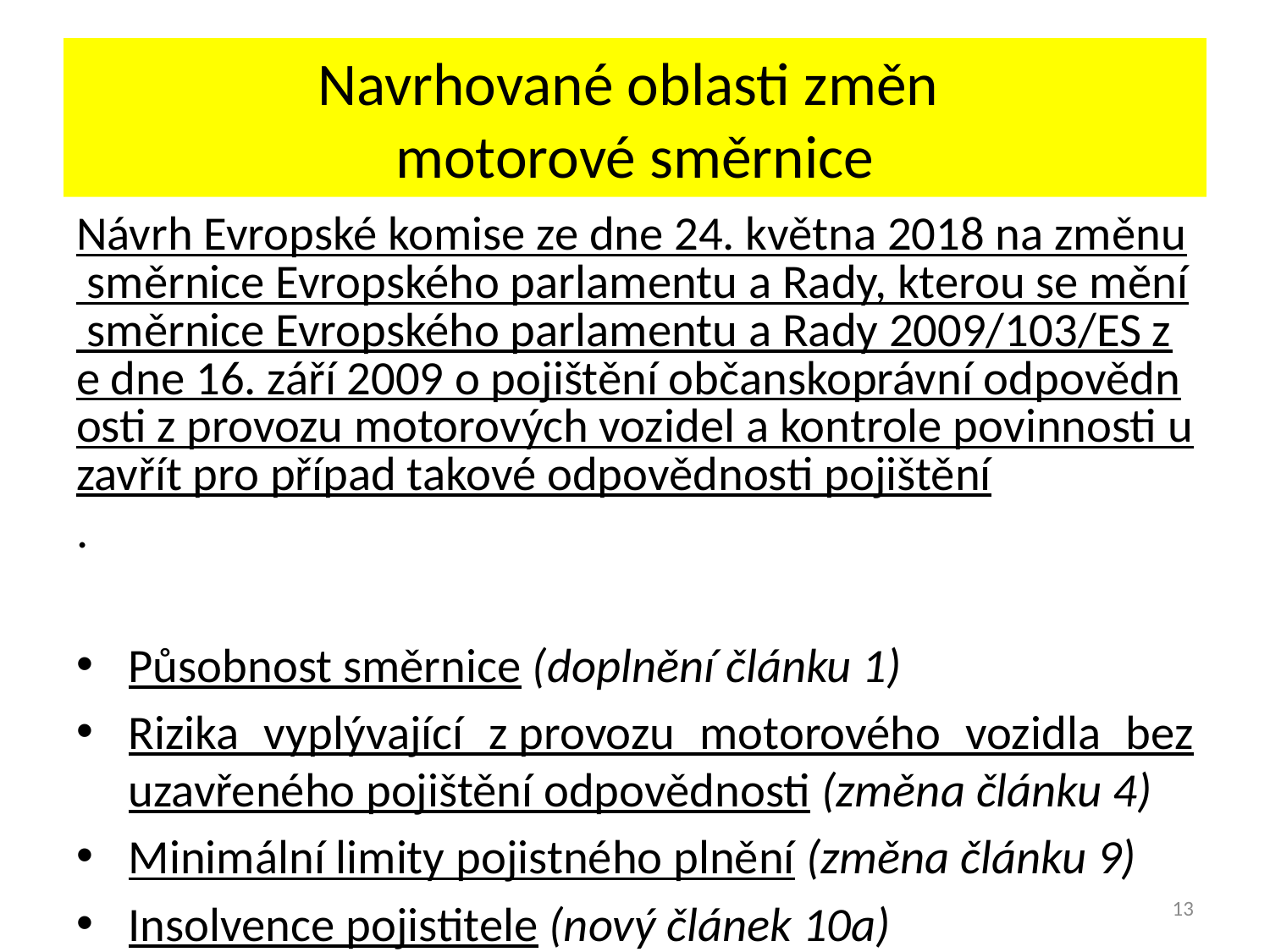

# Navrhované oblasti změn motorové směrnice
Návrh Evropské komise ze dne 24. května 2018 na změnu směrnice Evropského parlamentu a Rady, kterou se mění směrnice Evropského parlamentu a Rady 2009/103/ES ze dne 16. září 2009 o pojištění občanskoprávní odpovědnosti z provozu motorových vozidel a kontrole povinnosti uzavřít pro případ takové odpovědnosti pojištění.

Působnost směrnice (doplnění článku 1)
Rizika vyplývající z provozu motorového vozidla bez uzavřeného pojištění odpovědnosti (změna článku 4)
Minimální limity pojistného plnění (změna článku 9)
Insolvence pojistitele (nový článek 10a)
Škodný průběh předchozích pojištění (změna článku 16)

13